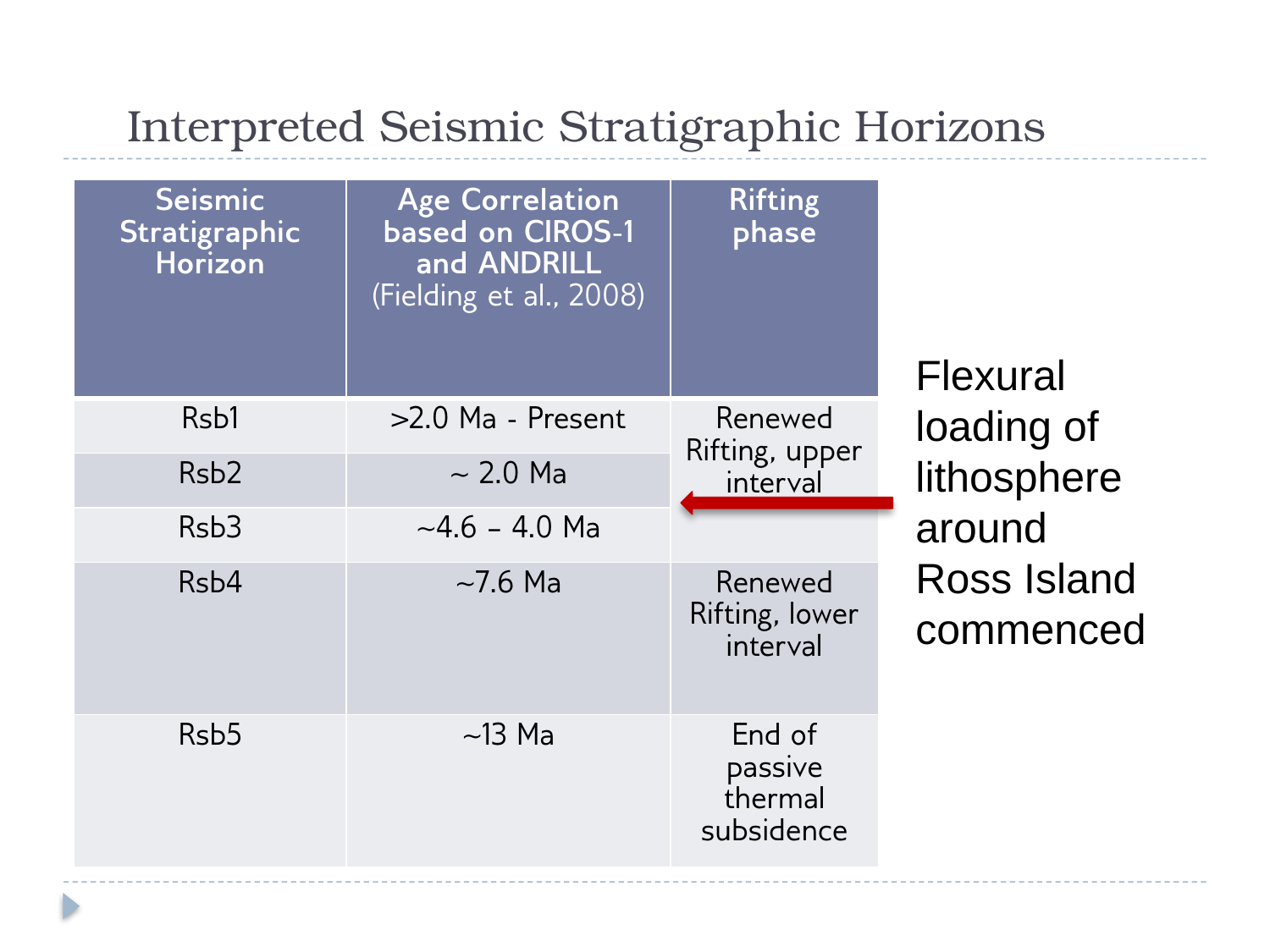

# Interpreted Seismic Stratigraphic Horizons
| Seismic Stratigraphic Horizon | Age Correlation based on CIROS-1 and ANDRILL (Fielding et al., 2008) | Rifting phase |
| --- | --- | --- |
| Rsb1 | >2.0 Ma - Present | Renewed Rifting, upper interval |
| Rsb2 | ~ 2.0 Ma |  |
| Rsb3 | ~4.6 – 4.0 Ma |  |
| Rsb4 | ~7.6 Ma | Renewed Rifting, lower interval |
| Rsb5 | ~13 Ma | End of passive thermal subsidence |
Flexural
loading of
lithosphere
around
Ross Island
commenced